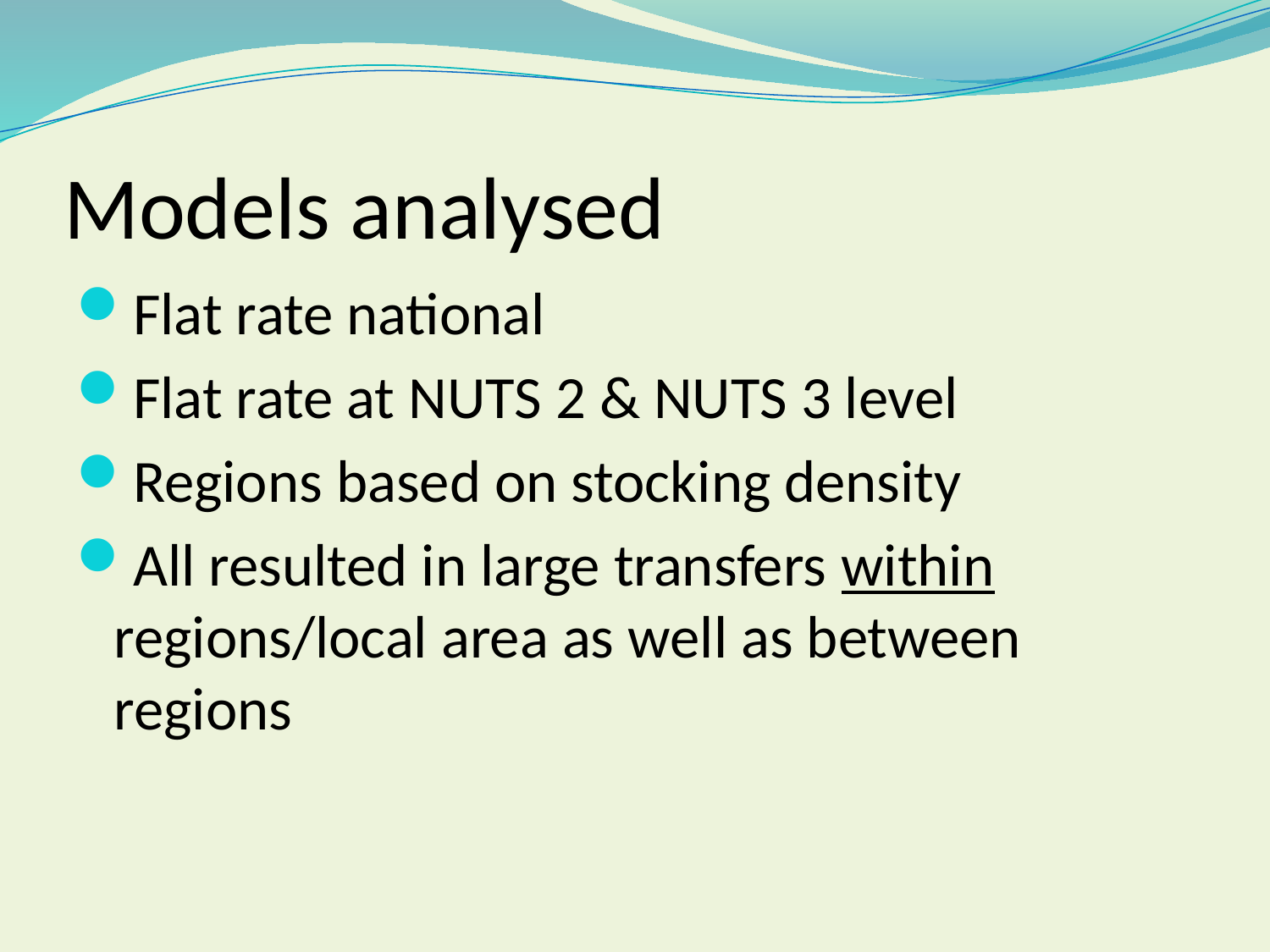

Models analysed
Flat rate national
Flat rate at NUTS 2 & NUTS 3 level
Regions based on stocking density
All resulted in large transfers within regions/local area as well as between regions